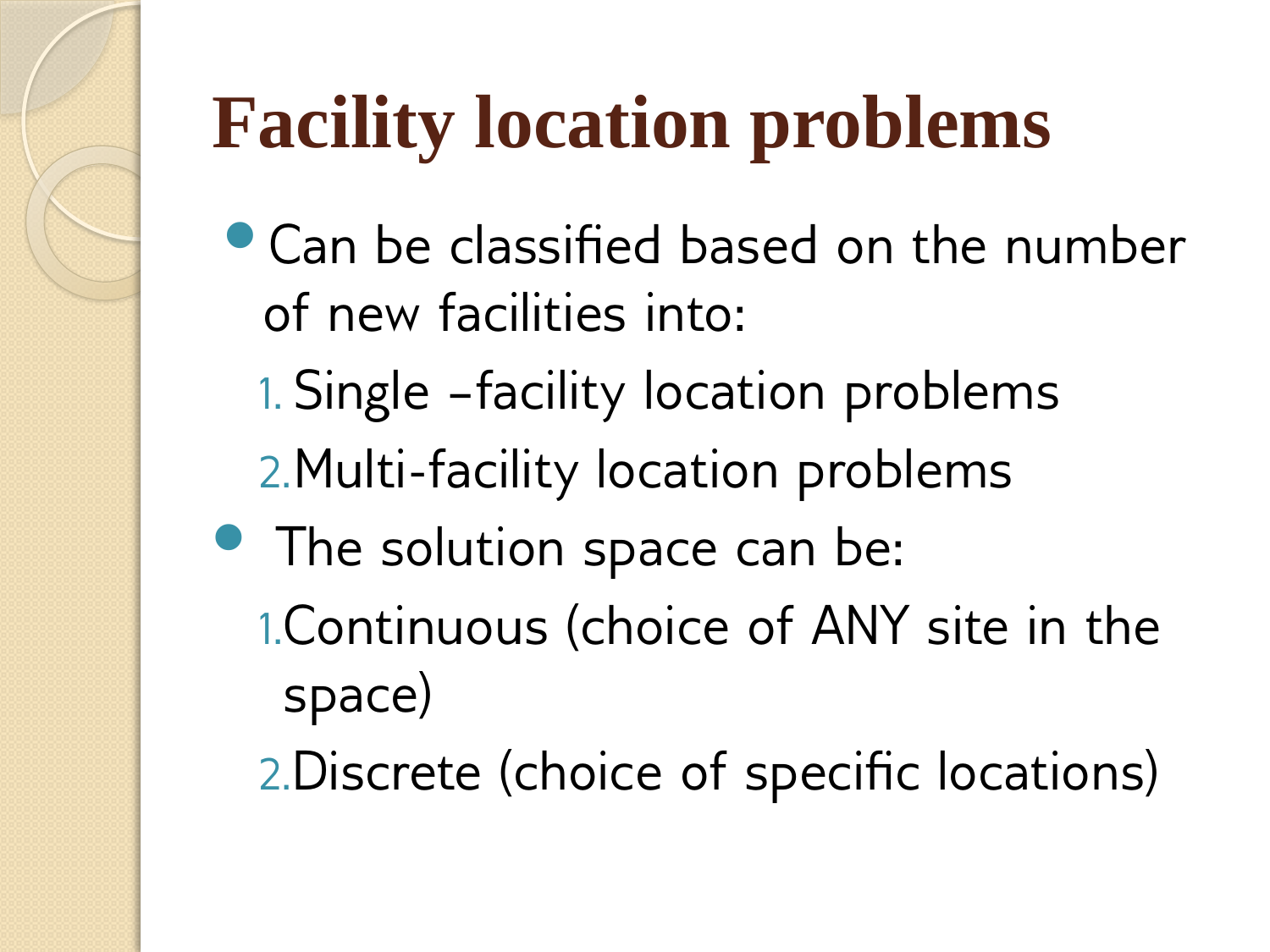

# Facility location problems
Can be classified based on the number of new facilities into:
Single –facility location problems
Multi-facility location problems
The solution space can be:
Continuous (choice of ANY site in the space)
Discrete (choice of specific locations)